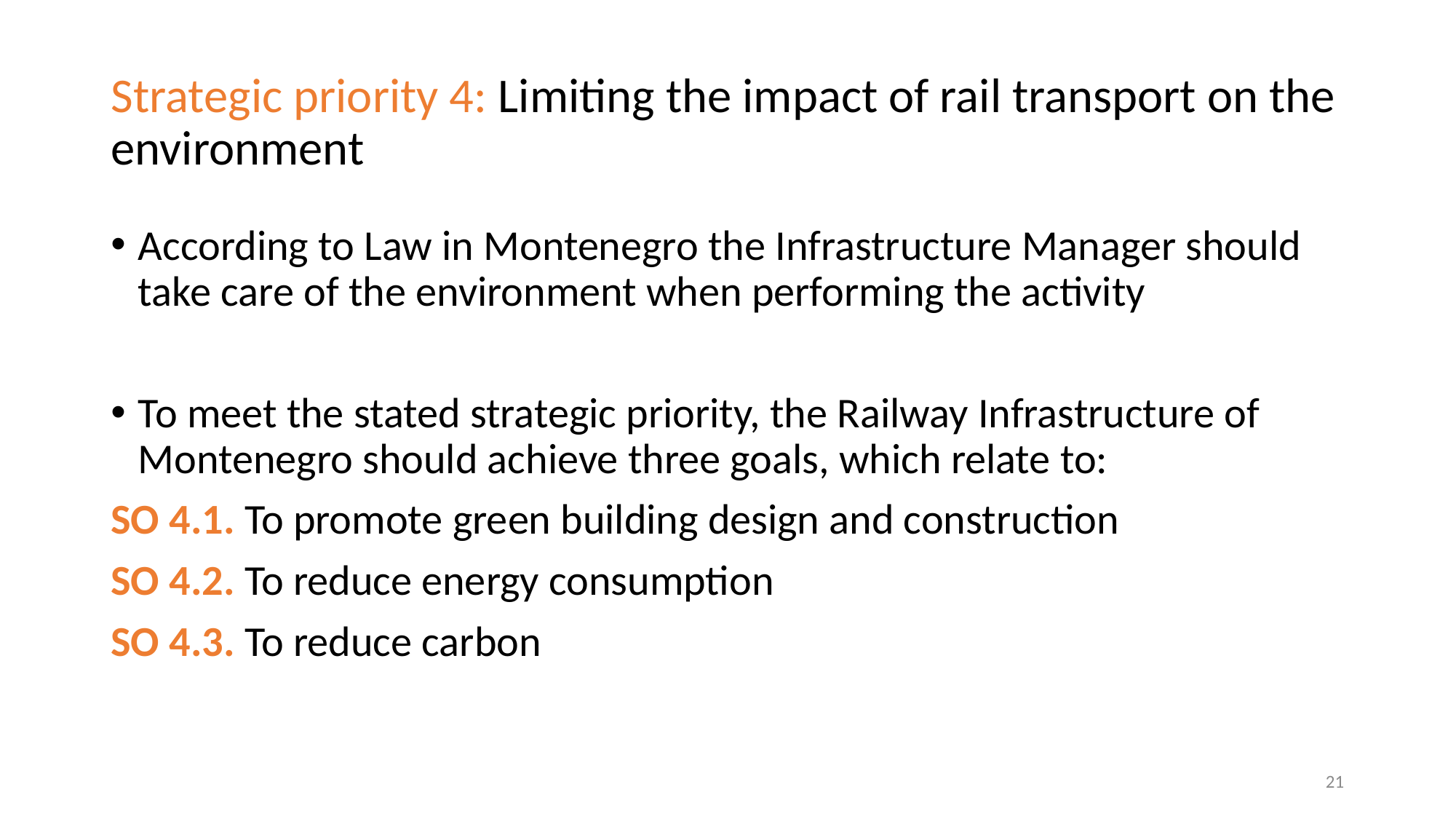

# Strategic priority 4: Limiting the impact of rail transport on the environment
According to Law in Montenegro the Infrastructure Manager should take care of the environment when performing the activity

To meet the stated strategic priority, the Railway Infrastructure of Montenegro should achieve three goals, which relate to:
SO 4.1. To promote green building design and construction
SO 4.2. To reduce energy consumption
SO 4.3. To reduce carbon
21